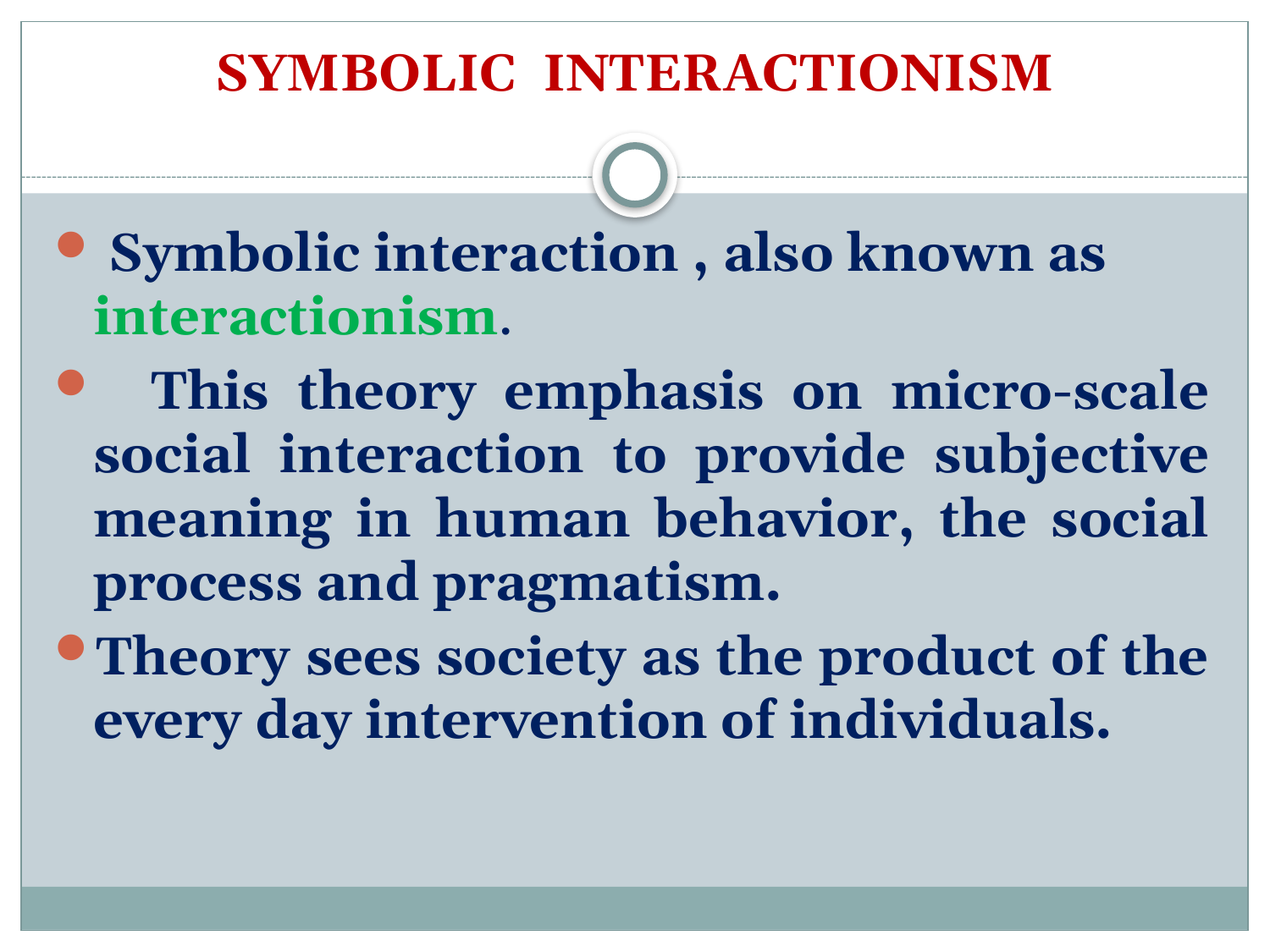

# SYMBOLIC  INTERACTIONISM
 Symbolic interaction , also known as interactionism.
  This theory emphasis on micro-scale social interaction to provide subjective meaning in human behavior, the social process and pragmatism.
Theory sees society as the product of the every day intervention of individuals.